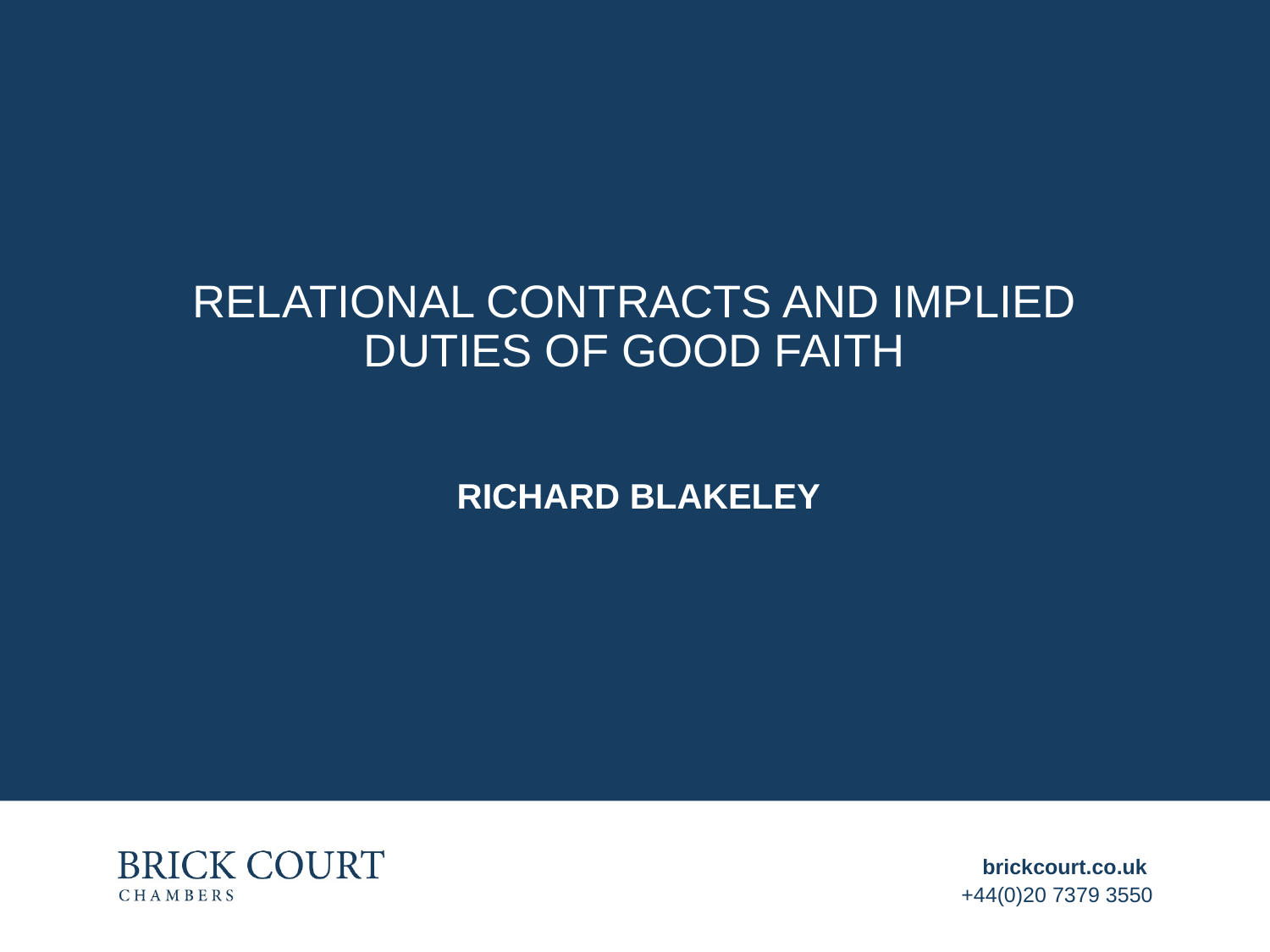

# RELATIONAL CONTRACTS AND IMPLIED DUTIES OF GOOD FAITH
RICHARD BLAKELEY
brickcourt.co.uk
+44(0)20 7379 3550